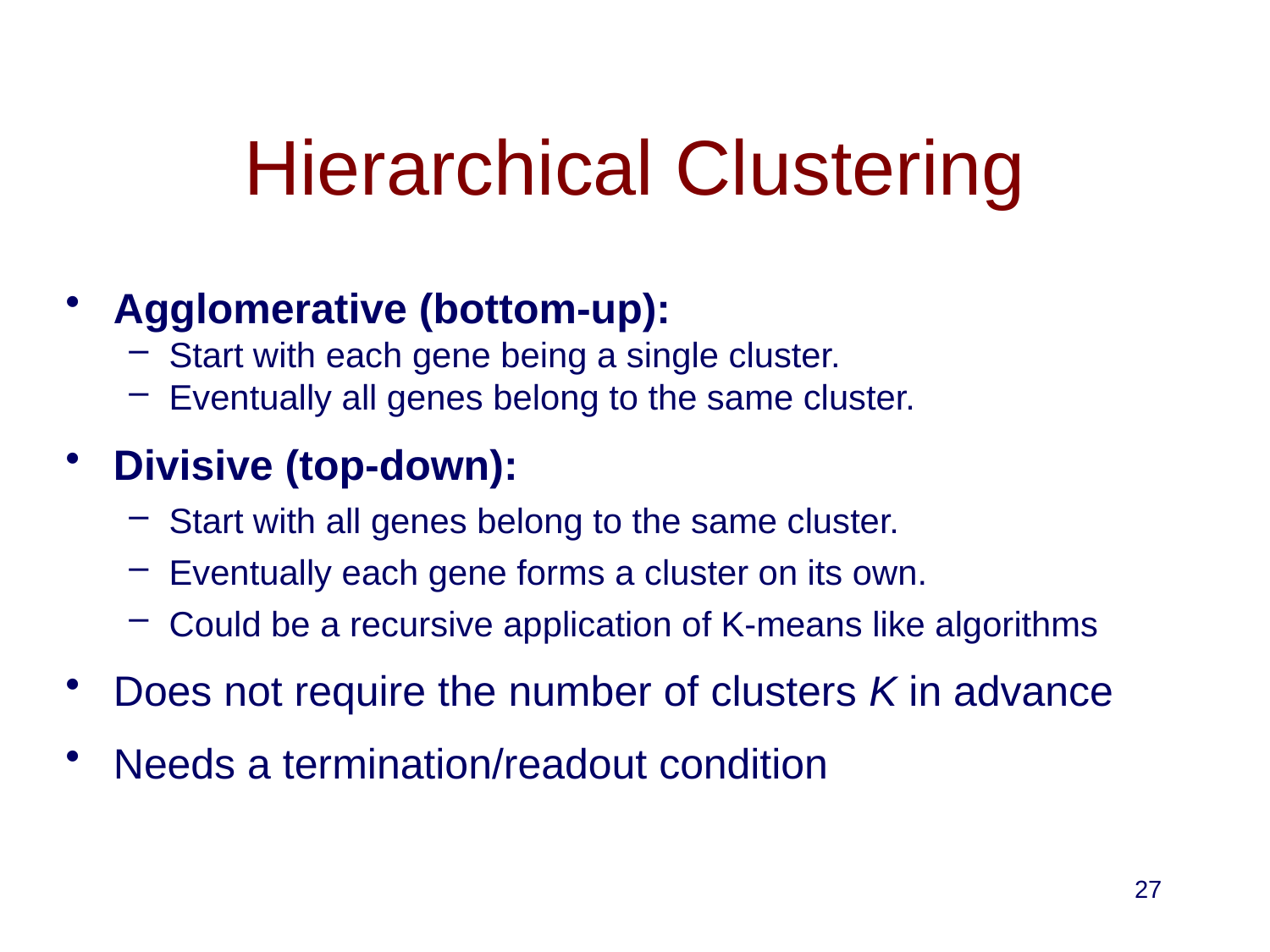

# Hierarchical Clustering
Agglomerative (bottom-up):
Start with each gene being a single cluster.
Eventually all genes belong to the same cluster.
Divisive (top-down):
Start with all genes belong to the same cluster.
Eventually each gene forms a cluster on its own.
Could be a recursive application of K-means like algorithms
Does not require the number of clusters K in advance
Needs a termination/readout condition

27